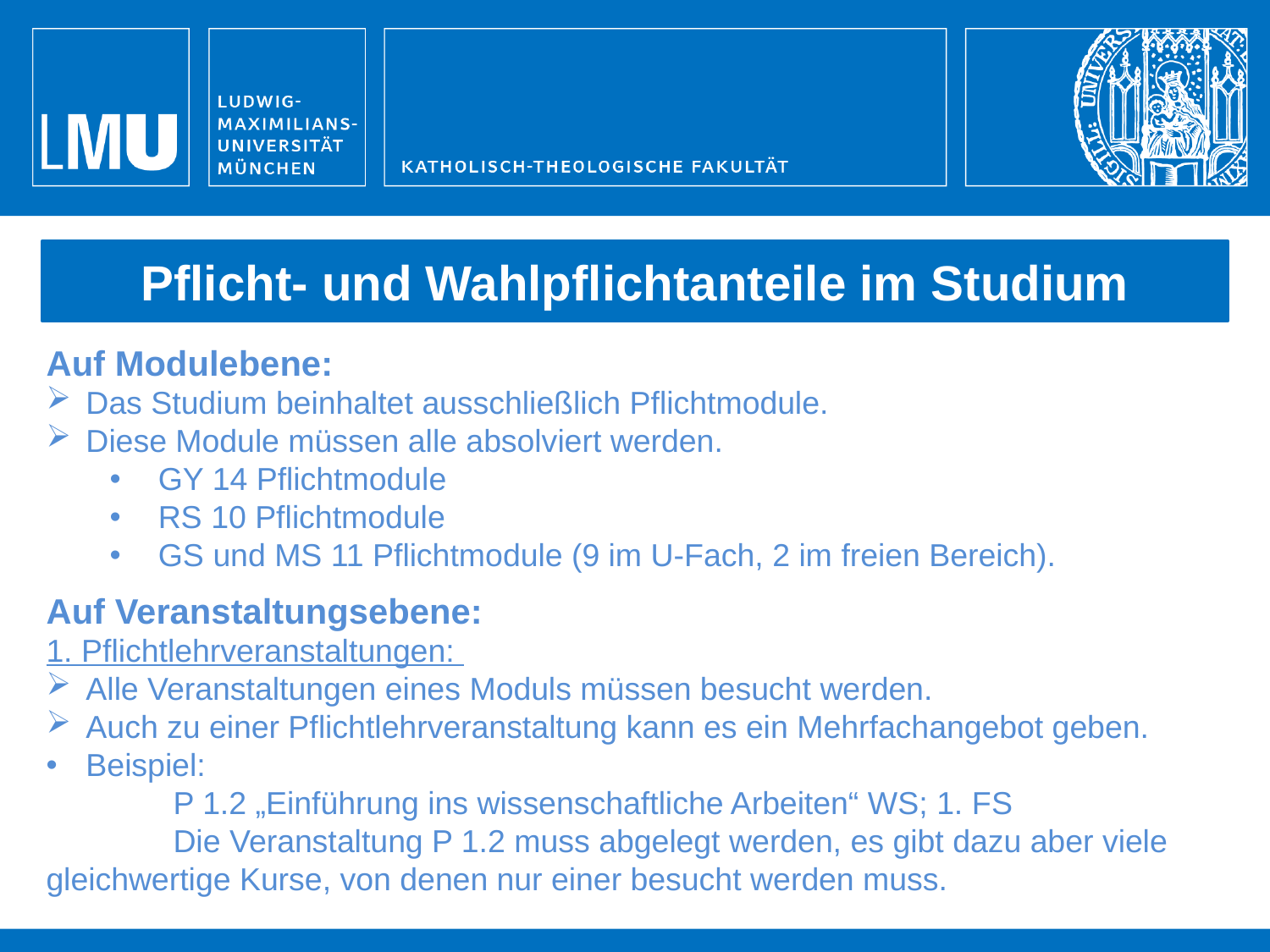

Pflicht- und Wahlpflichtanteile im Studium
Auf Modulebene:
Das Studium beinhaltet ausschließlich Pflichtmodule.
Diese Module müssen alle absolviert werden.
 GY 14 Pflichtmodule
 RS 10 Pflichtmodule
 GS und MS 11 Pflichtmodule (9 im U-Fach, 2 im freien Bereich).
Auf Veranstaltungsebene:
1. Pflichtlehrveranstaltungen:
Alle Veranstaltungen eines Moduls müssen besucht werden.
Auch zu einer Pflichtlehrveranstaltung kann es ein Mehrfachangebot geben.
Beispiel:
	P 1.2 „Einführung ins wissenschaftliche Arbeiten“ WS; 1. FS
	Die Veranstaltung P 1.2 muss abgelegt werden, es gibt dazu aber viele 	gleichwertige Kurse, von denen nur einer besucht werden muss.